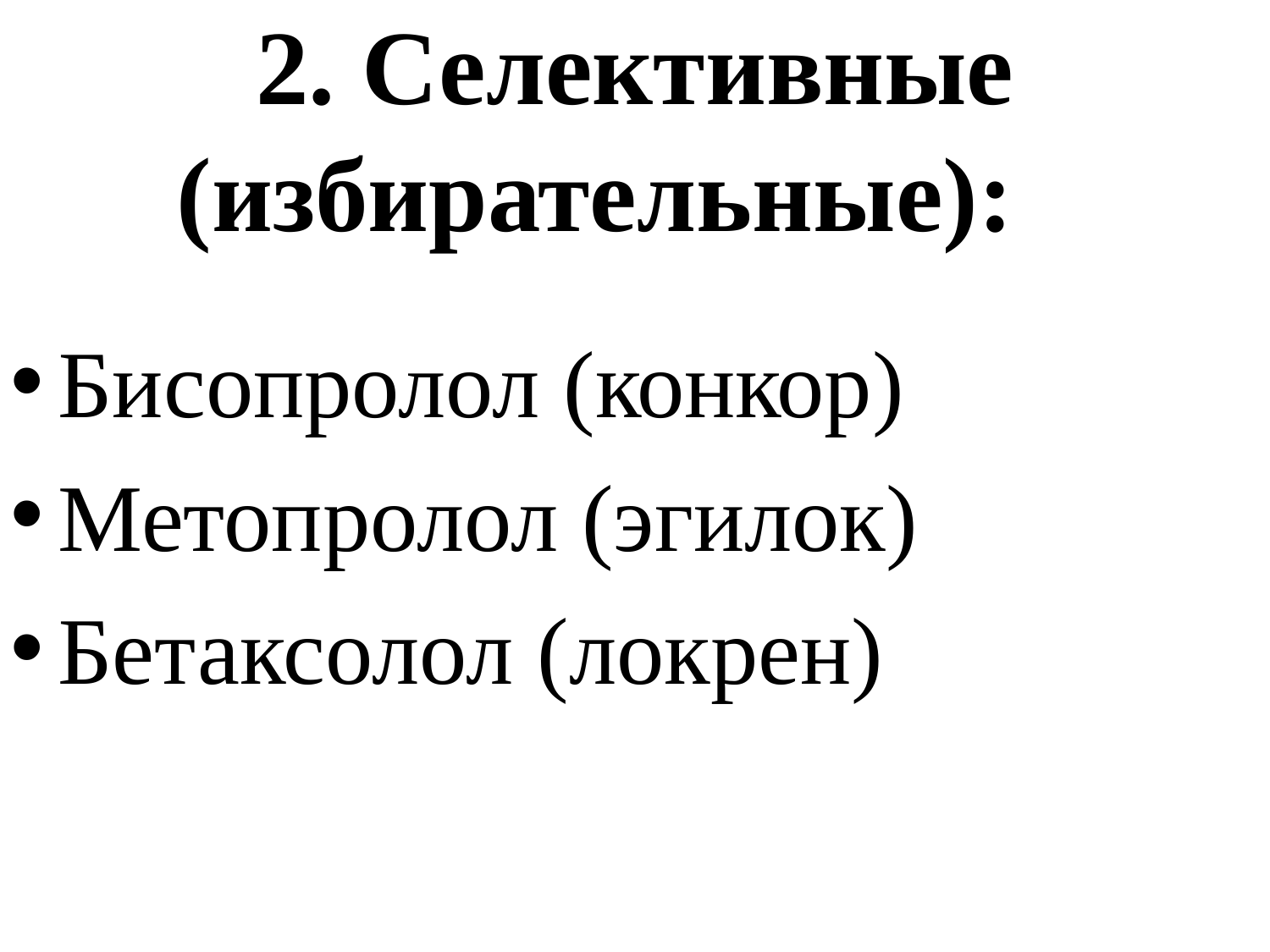

# 2. Селективные (избирательные):
Бисопролол (конкор)
Метопролол (эгилок)
Бетаксолол (локрен)